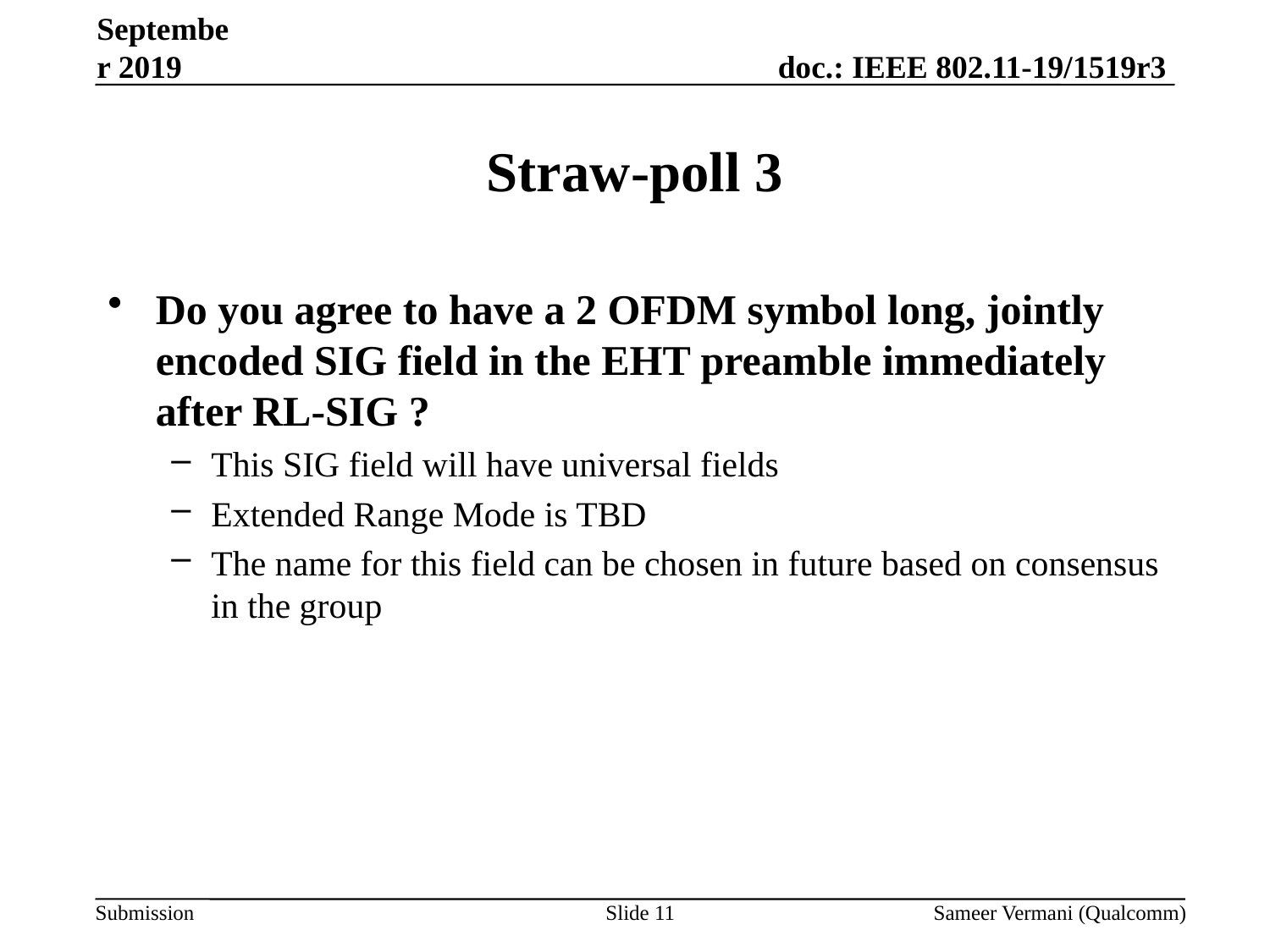

September 2019
# Straw-poll 3
Do you agree to have a 2 OFDM symbol long, jointly encoded SIG field in the EHT preamble immediately after RL-SIG ?
This SIG field will have universal fields
Extended Range Mode is TBD
The name for this field can be chosen in future based on consensus in the group

Slide 11
Sameer Vermani (Qualcomm)